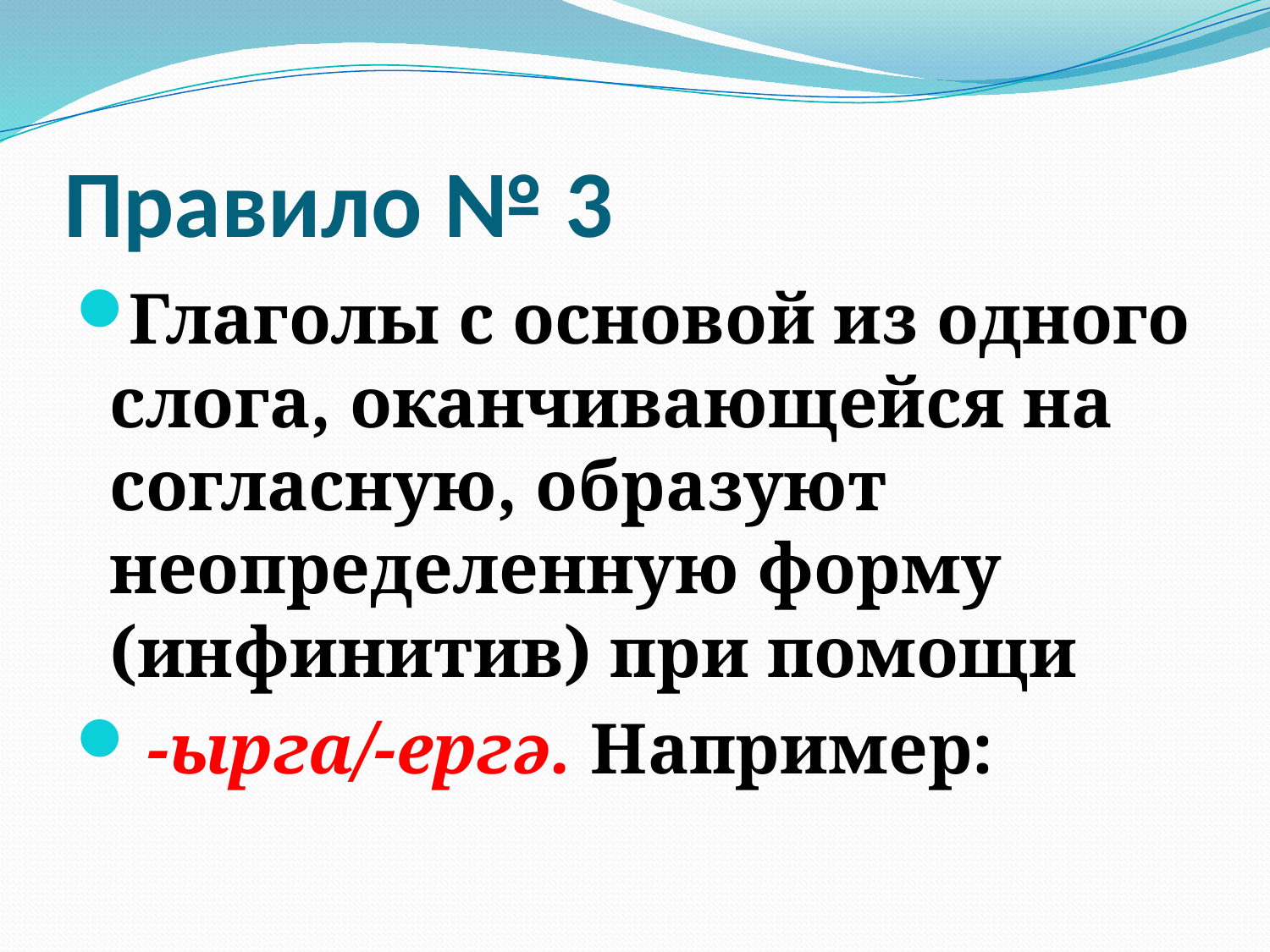

# Правило № 3
Глаголы с основой из одного слога, оканчивающейся на согласную, образуют неопределенную форму (инфинитив) при помощи
 -ырга/-ергә. Например: